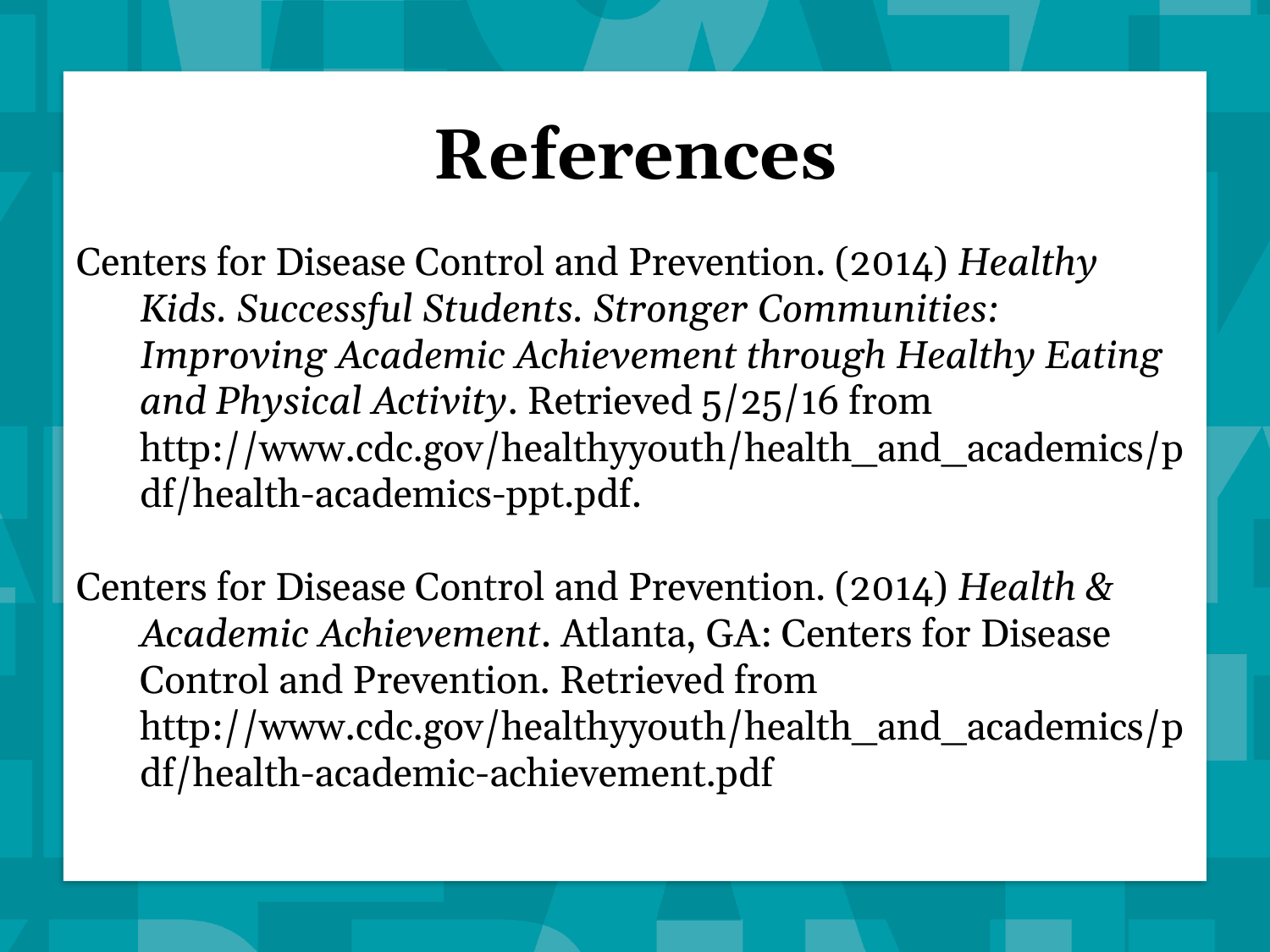

# References
Centers for Disease Control and Prevention. (2014) Healthy Kids. Successful Students. Stronger Communities: Improving Academic Achievement through Healthy Eating and Physical Activity. Retrieved 5/25/16 from http://www.cdc.gov/healthyyouth/health_and_academics/pdf/health-academics-ppt.pdf.

Centers for Disease Control and Prevention. (2014) Health & Academic Achievement. Atlanta, GA: Centers for Disease Control and Prevention. Retrieved from http://www.cdc.gov/healthyyouth/health_and_academics/pdf/health-academic-achievement.pdf